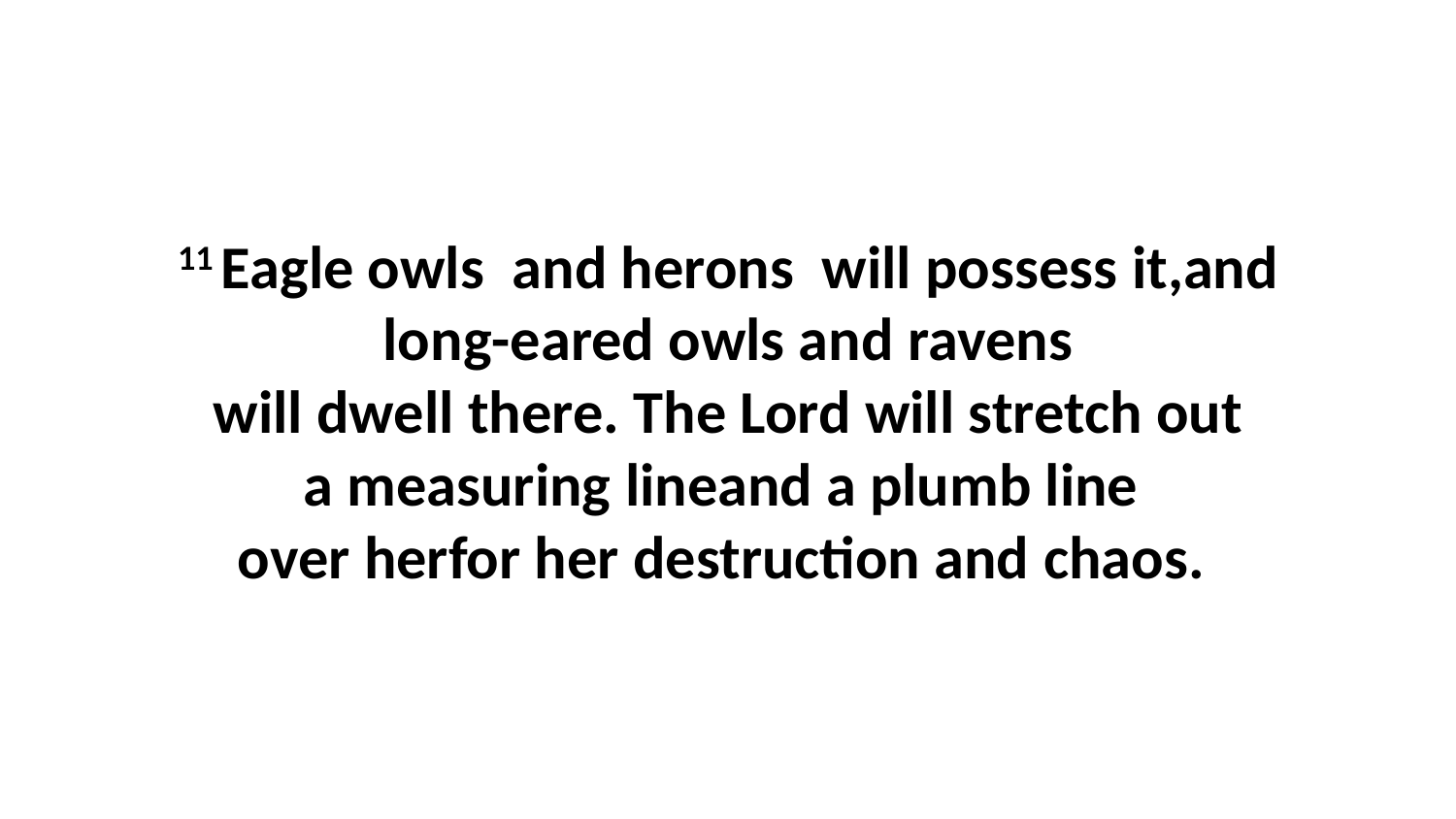

11 Eagle owls  and herons  will possess it,and long-eared owls and ravens will dwell there. The Lord will stretch out a measuring lineand a plumb line  over herfor her destruction and chaos.